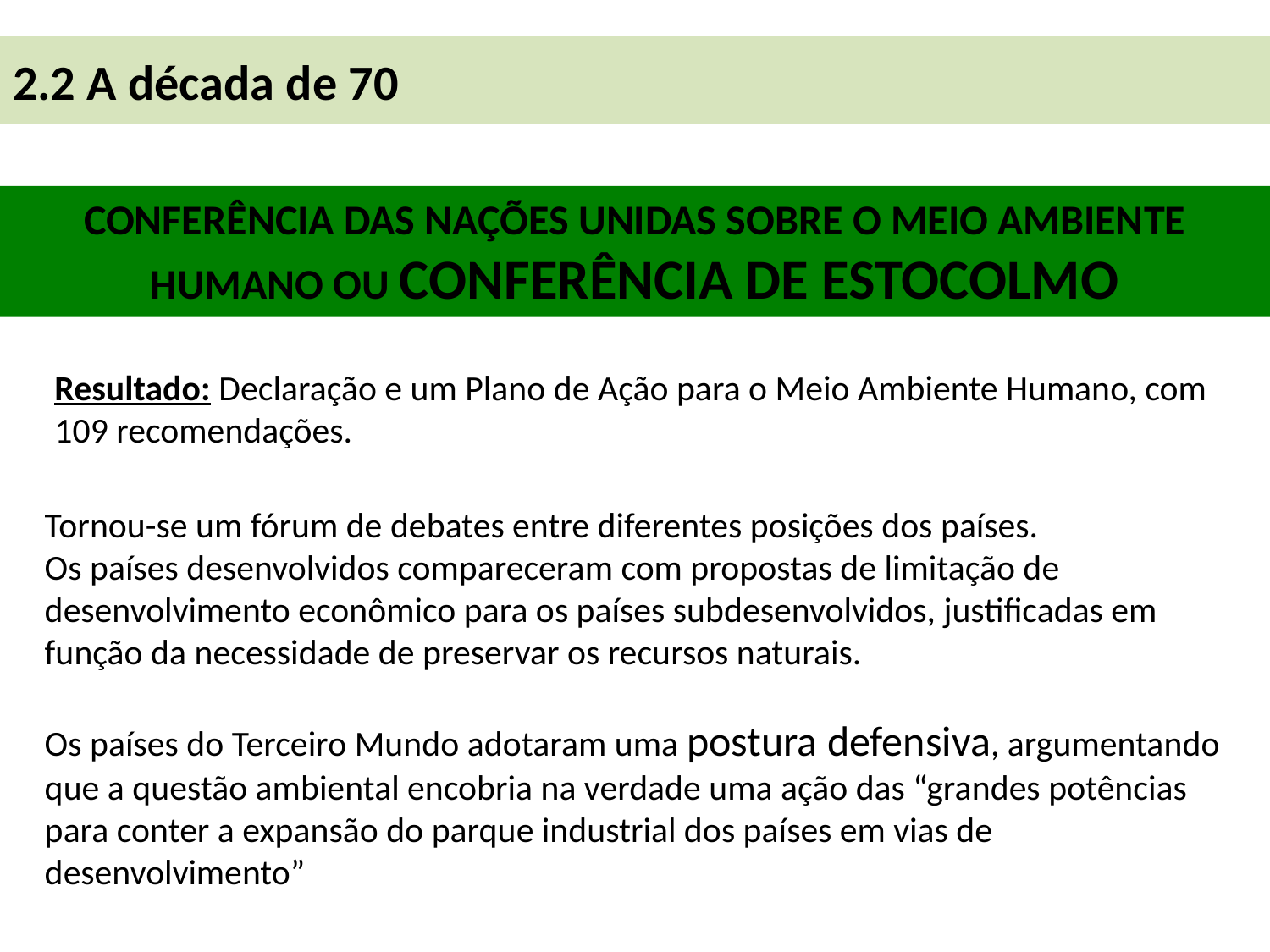

# 2.2 A década de 70
CONFERÊNCIA DAS NAÇÕES UNIDAS SOBRE O MEIO AMBIENTE HUMANO OU CONFERÊNCIA DE ESTOCOLMO
Resultado: Declaração e um Plano de Ação para o Meio Ambiente Humano, com 109 recomendações.

Tornou-se um fórum de debates entre diferentes posições dos países.
Os países desenvolvidos compareceram com propostas de limitação de desenvolvimento econômico para os países subdesenvolvidos, justificadas em função da necessidade de preservar os recursos naturais.

Os países do Terceiro Mundo adotaram uma postura defensiva, argumentando que a questão ambiental encobria na verdade uma ação das “grandes potências para conter a expansão do parque industrial dos países em vias de desenvolvimento”